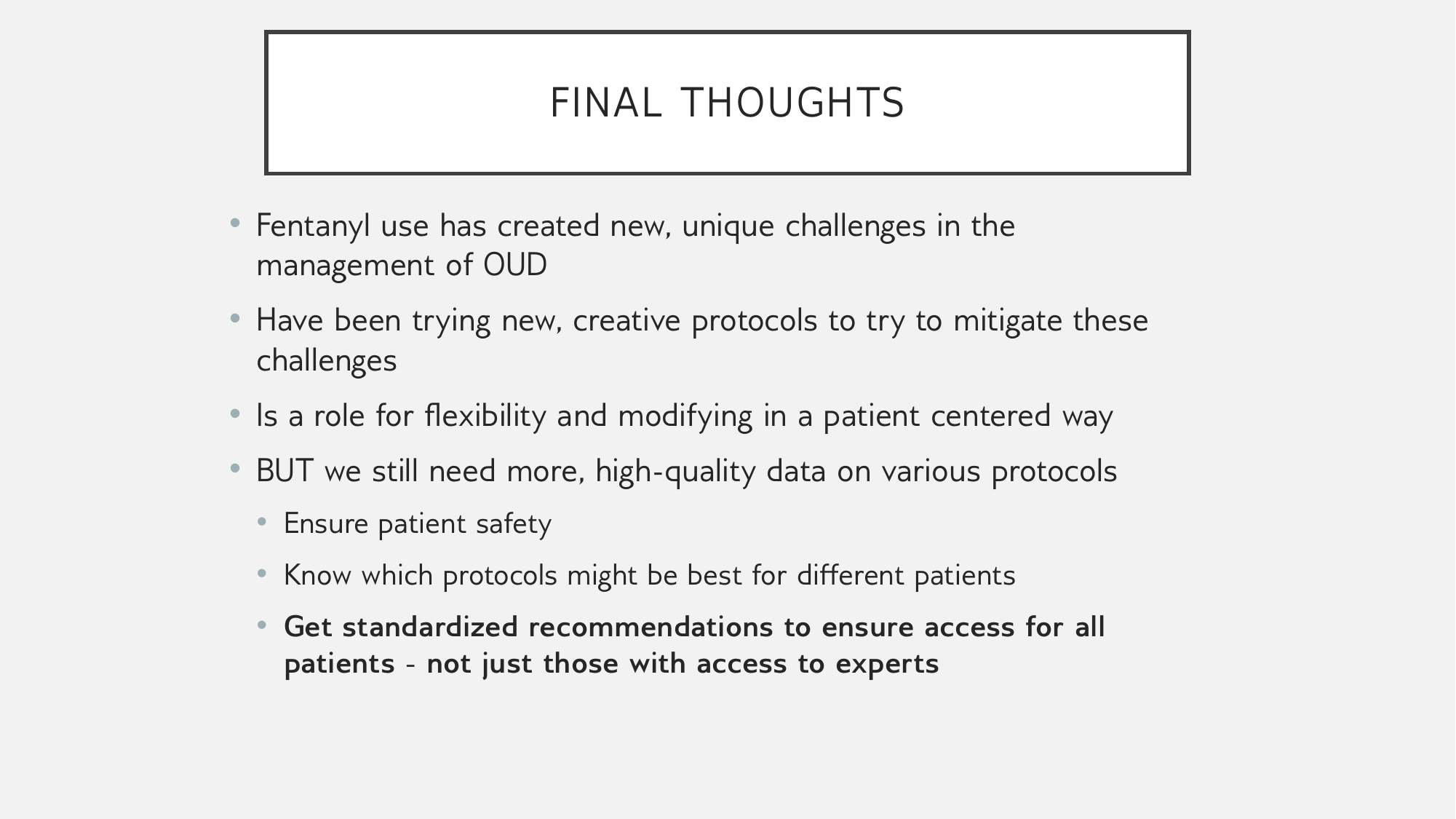

# Final thoughts
Fentanyl use has created new, unique challenges in the management of OUD
Have been trying new, creative protocols to try to mitigate these challenges
Is a role for flexibility and modifying in a patient centered way
BUT we still need more, high-quality data on various protocols
Ensure patient safety
Know which protocols might be best for different patients
Get standardized recommendations to ensure access for all patients - not just those with access to experts